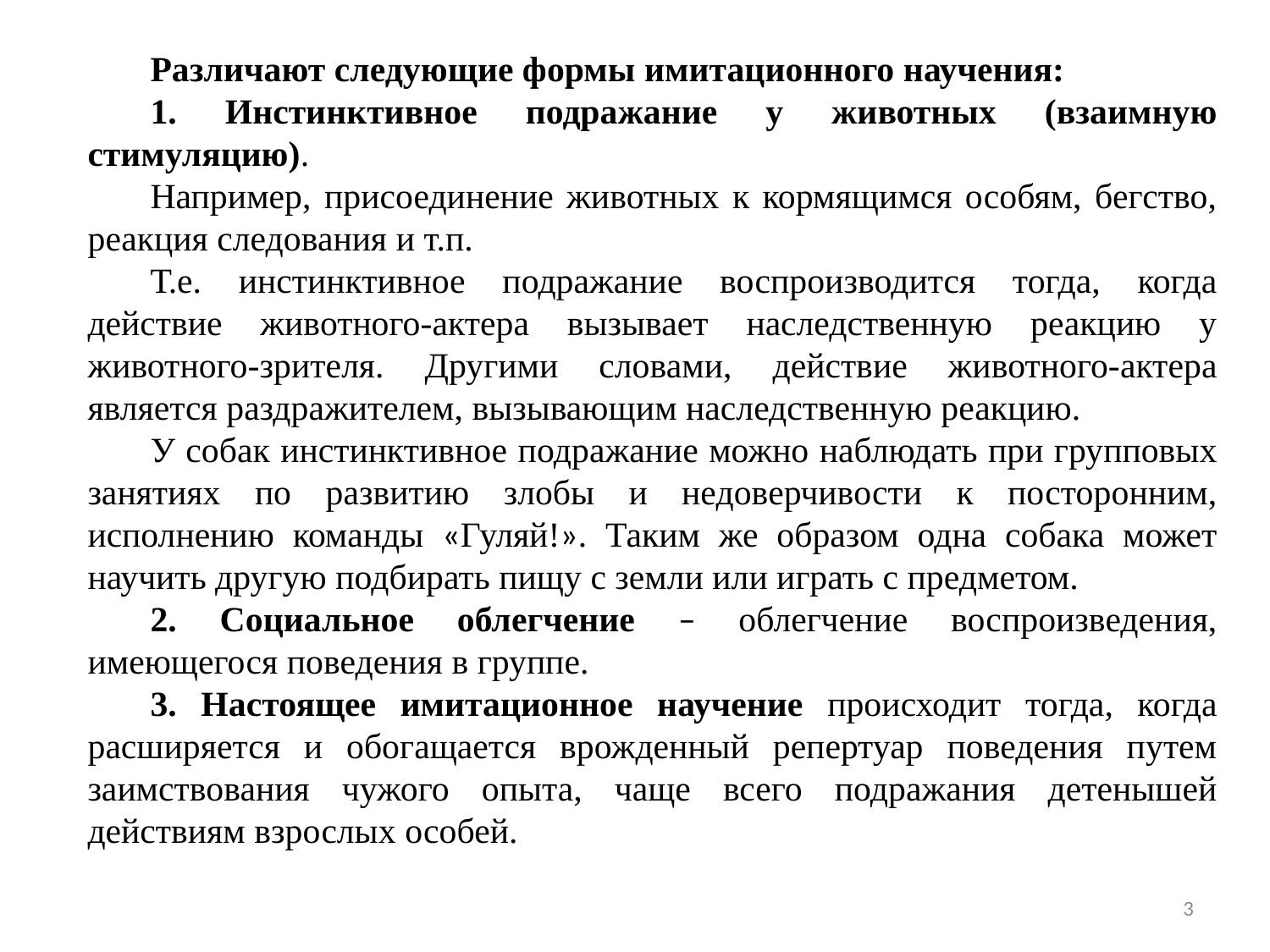

Различают следующие формы имитационного научения:
1. Инстинктивное подражание у животных (взаимную стимуляцию).
Например, присоединение животных к кормящимся особям, бегство, реакция следования и т.п.
Т.е. инстинктивное подражание воспроизводится тогда, когда действие животного-актера вызывает наследственную реакцию у животного-зрителя. Другими словами, действие животного-актера является раздражителем, вызывающим наследственную реакцию.
У собак инстинктивное подражание можно наблюдать при групповых занятиях по развитию злобы и недоверчивости к посторонним, исполнению команды «Гуляй!». Таким же образом одна собака может научить другую подбирать пищу с земли или играть с предметом.
2. Социальное облегчение – облегчение воспроизведения, имеющегося поведения в группе.
3. Настоящее имитационное научение происходит тогда, когда расширяется и обогащается врожденный репертуар поведения путем заимствования чужого опыта, чаще всего подражания детенышей действиям взрослых особей.
3